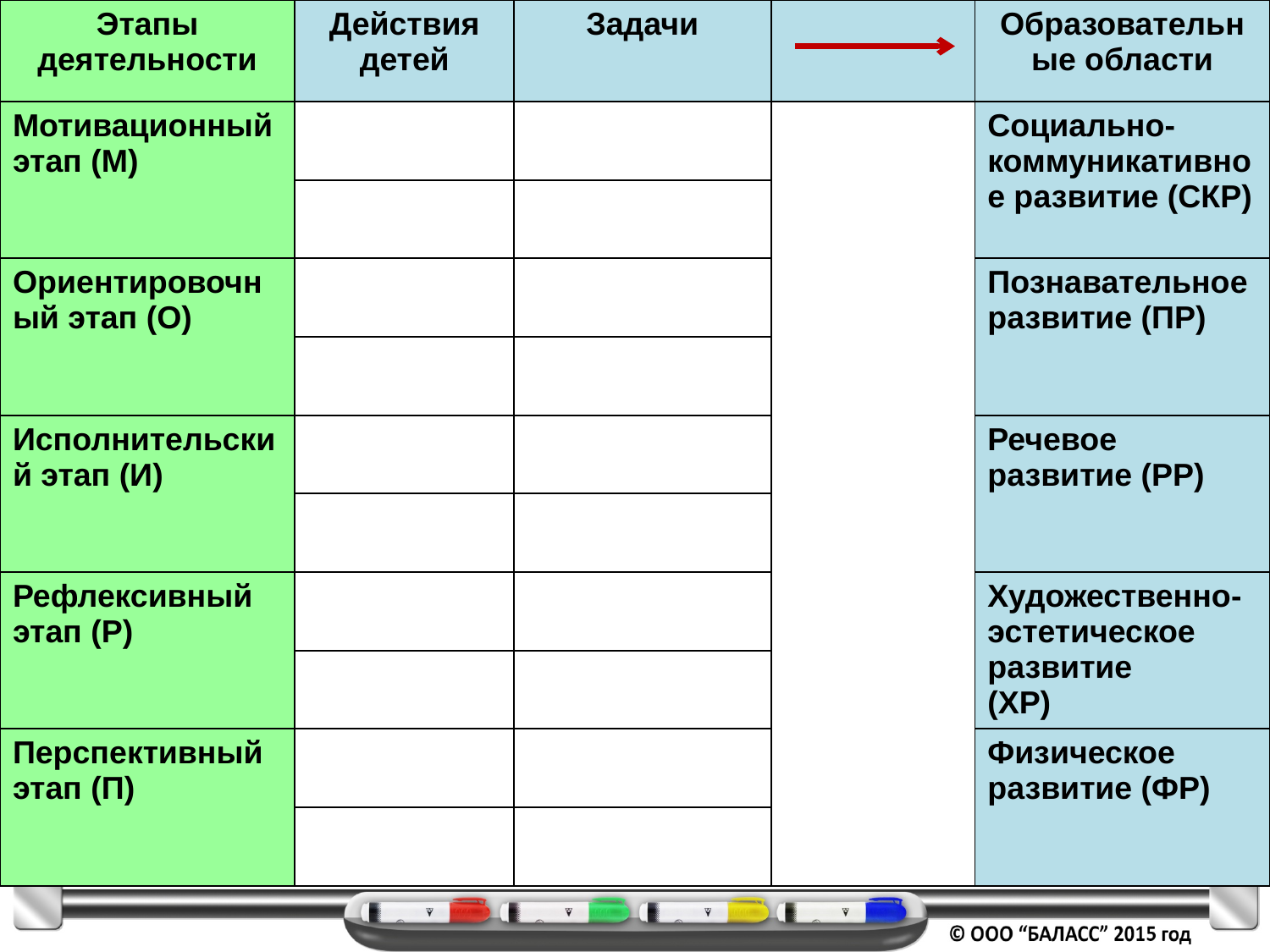

| Этапы деятельности | Действия детей | Задачи |  | Образовательные области |
| --- | --- | --- | --- | --- |
| Мотивационный этап (М) |  |  |  | Социально-коммуникативное развитие (СКР) |
|  |  |  |  |  |
| Ориентировочный этап (О) |  |  |  | Познавательное развитие (ПР) |
|  |  |  |  |  |
| Исполнительский этап (И) |  |  |  | Речевое развитие (РР) |
|  |  |  |  |  |
| Рефлексивный этап (Р) |  |  |  | Художественно-эстетическое развитие (ХР) |
|  |  |  |  |  |
| Перспективный этап (П) |  |  |  | Физическое развитие (ФР) |
|  |  |  |  |  |